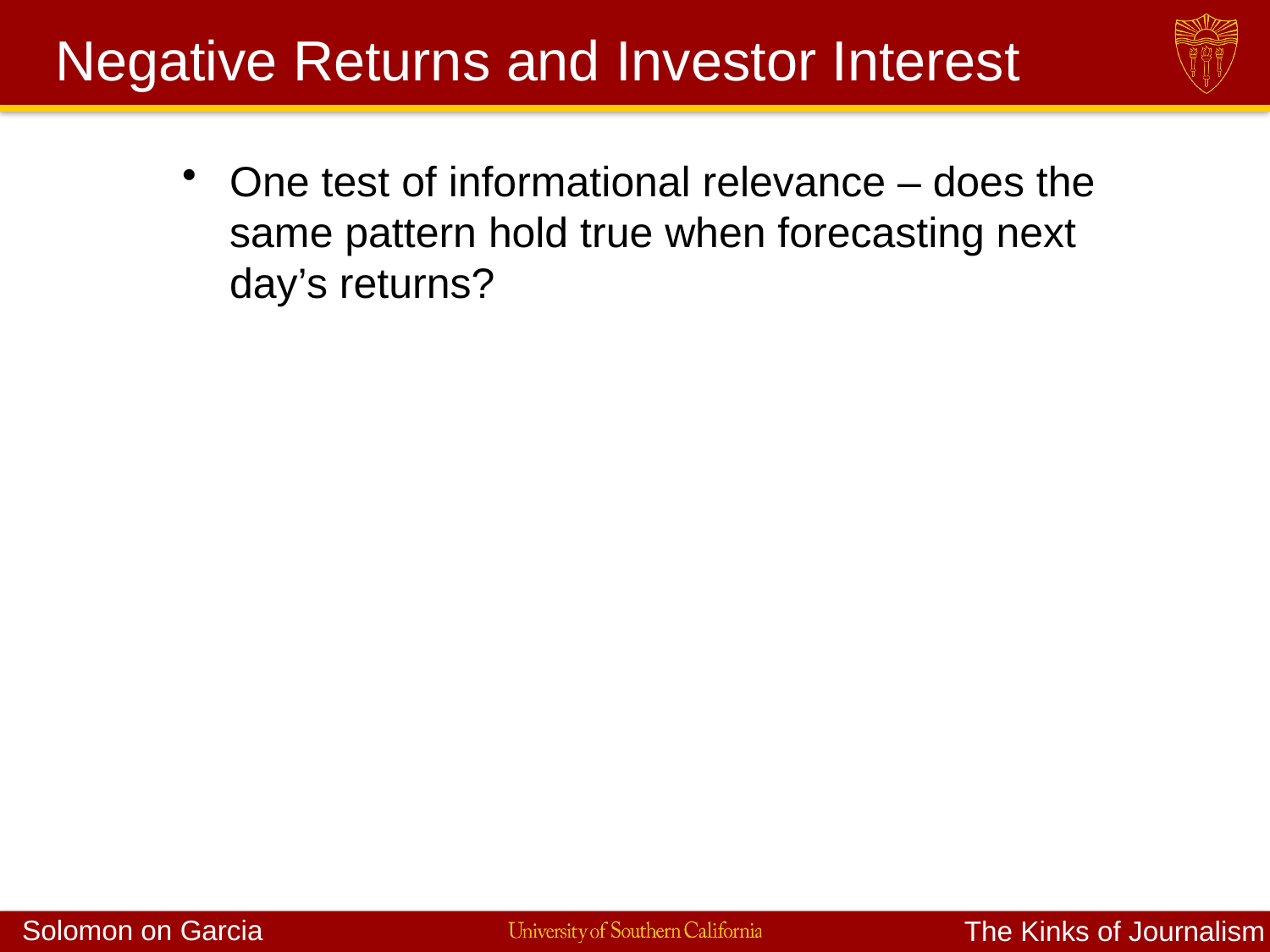

# Negative Returns and Investor Interest
One test of informational relevance – does the same pattern hold true when forecasting next day’s returns?